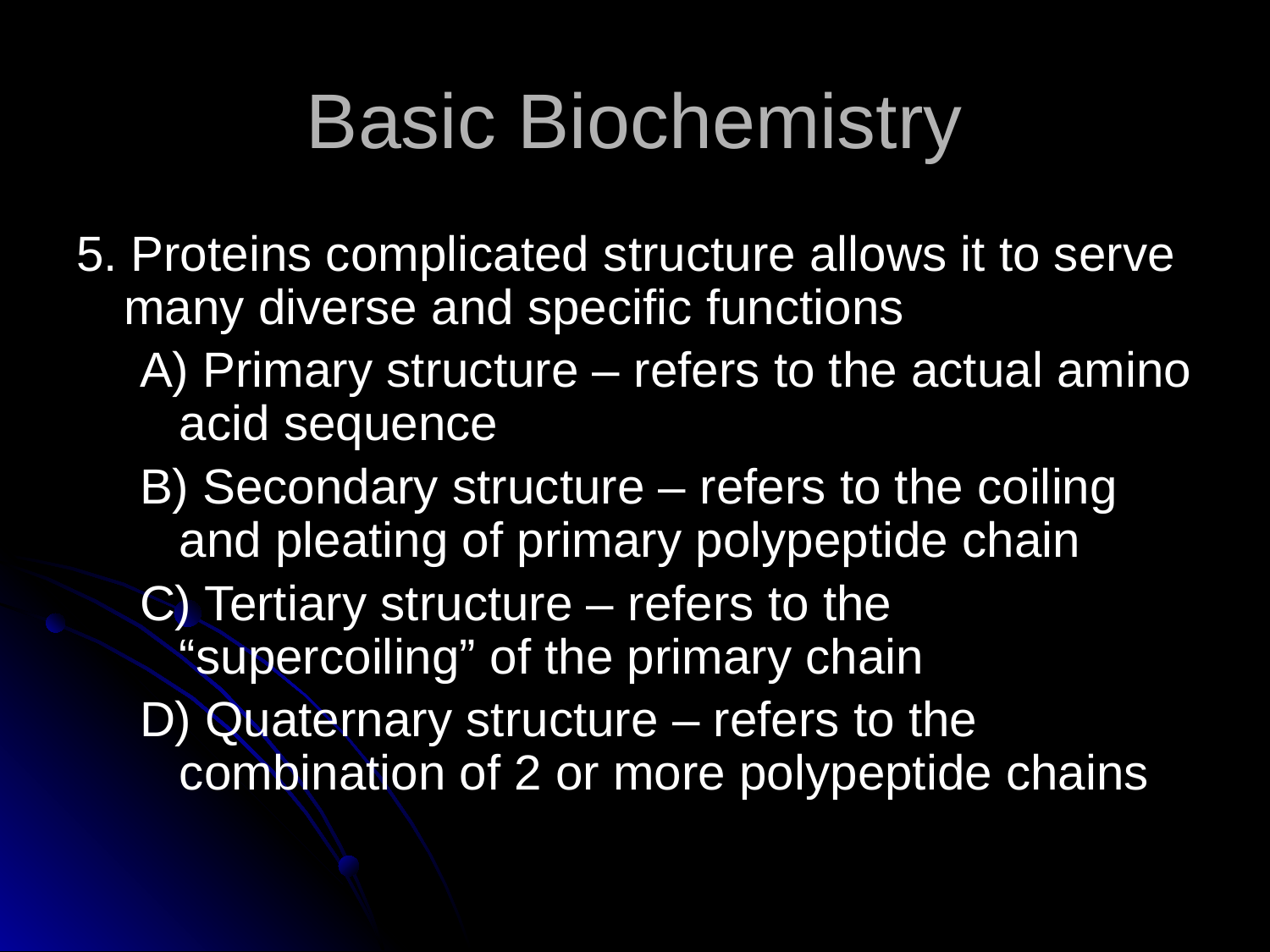

# Basic Biochemistry
5. Proteins complicated structure allows it to serve many diverse and specific functions
A) Primary structure – refers to the actual amino acid sequence
B) Secondary structure – refers to the coiling and pleating of primary polypeptide chain
C) Tertiary structure – refers to the “supercoiling” of the primary chain
D) Quaternary structure – refers to the combination of 2 or more polypeptide chains